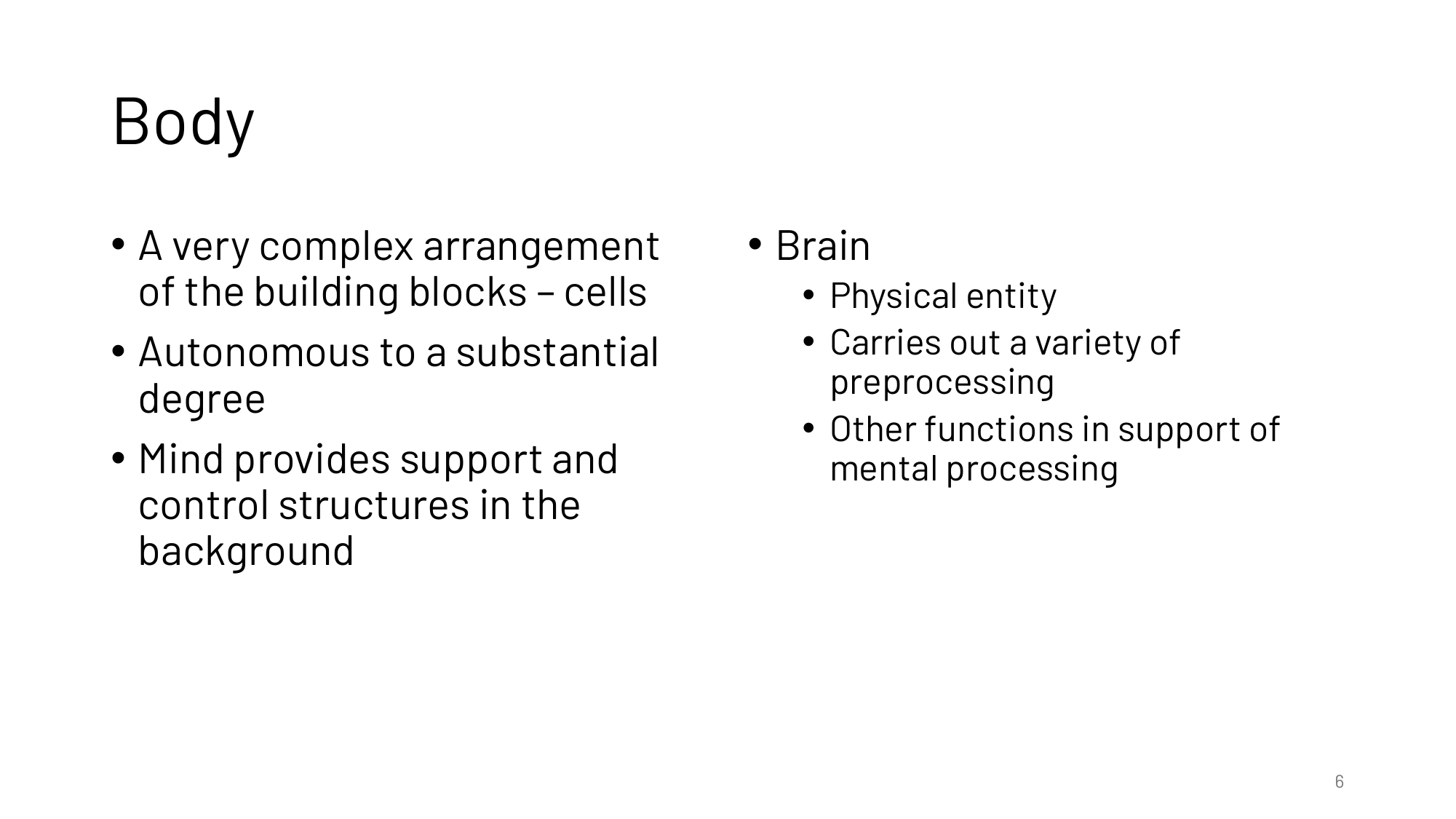

# Body
A very complex arrangement of the building blocks – cells
Autonomous to a substantial degree
Mind provides support and control structures in the background

Brain
Physical entity
Carries out a variety of preprocessing
Other functions in support of mental processing
6